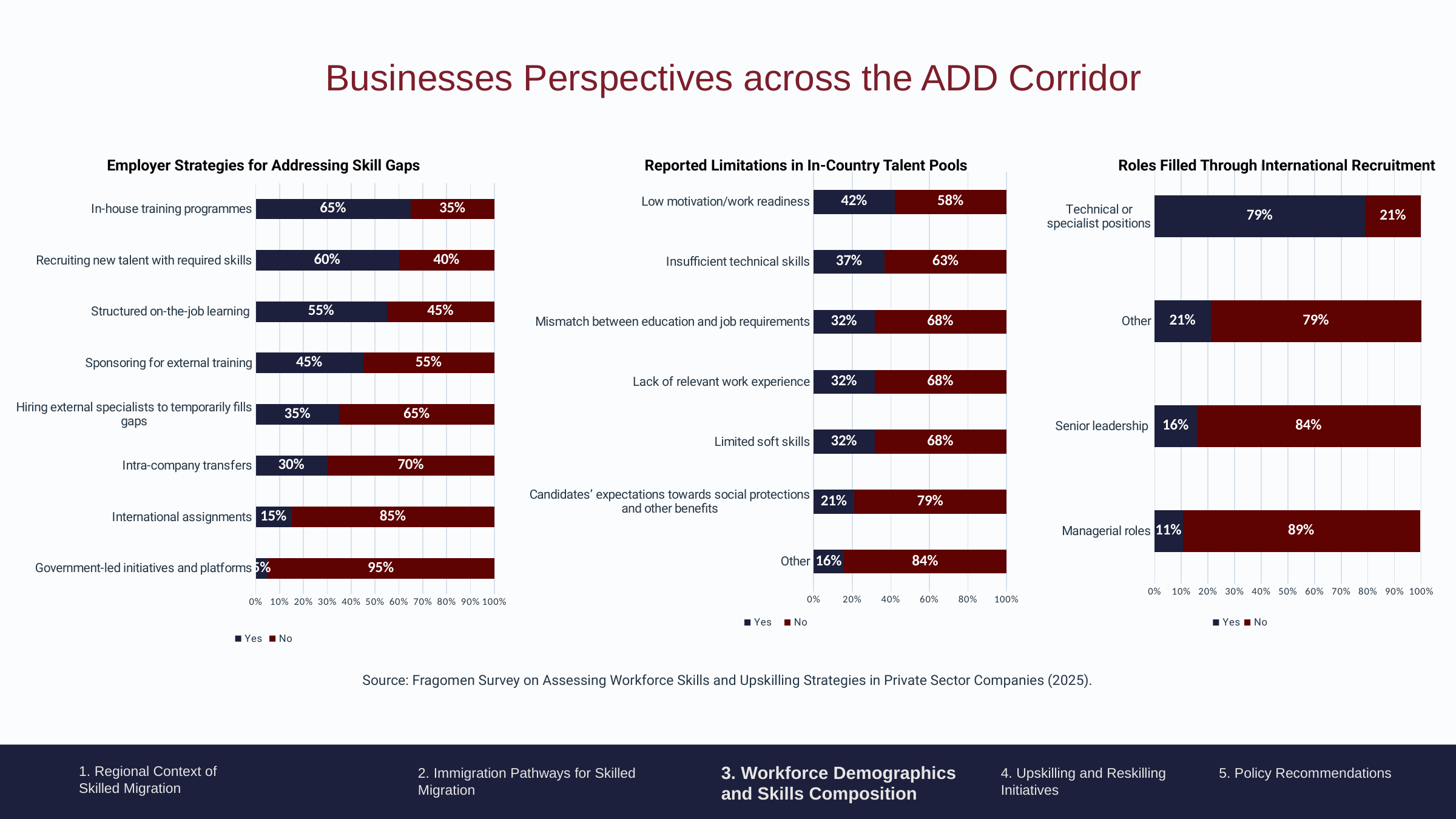

Businesses Perspectives across the ADD Corridor
Reported Limitations in In-Country Talent Pools
Employer Strategies for Addressing Skill Gaps
Roles Filled Through International Recruitment

### Chart

| Category | Yes | No |
|---|---|---|
| Managerial roles | 0.10526315789473684 | 0.89 |
| Senior leadership  | 0.15789473684210525 | 0.84 |
| Other | 0.21052631578947367 | 0.79 |
| Technical or specialist positions | 0.7894736842105263 | 0.21 |

### Chart

| Category | Yes | No |
|---|---|---|
| Other | 0.15789473684210525 | 0.8421052631578947 |
| Candidates’ expectations towards social protections and other benefits | 0.21052631578947367 | 0.7894736842105263 |
| Limited soft skills | 0.3157894736842105 | 0.6842105263157895 |
| Lack of relevant work experience | 0.3157894736842105 | 0.6842105263157895 |
| Mismatch between education and job requirements | 0.3157894736842105 | 0.6842105263157895 |
| Insufficient technical skills | 0.3684210526315789 | 0.631578947368421 |
| Low motivation/work readiness | 0.42105263157894735 | 0.5789473684210527 |

### Chart

| Category | Yes | No |
|---|---|---|
| Government-led initiatives and platforms | 0.05 | 0.95 |
| International assignments | 0.15 | 0.85 |
| Intra-company transfers | 0.3 | 0.7 |
| Hiring external specialists to temporarily fills gaps | 0.35 | 0.65 |
| Sponsoring for external training | 0.45 | 0.55 |
| Structured on-the-job learning  | 0.55 | 0.45 |
| Recruiting new talent with required skills | 0.6 | 0.4 |
| In-house training programmes | 0.65 | 0.35 |
Source: Fragomen Survey on Assessing Workforce Skills and Upskilling Strategies in Private Sector Companies (2025).

3. Workforce Demographics and Skills Composition
1. Regional Context of
Skilled Migration
4. Upskilling and Reskilling Initiatives

5. Policy Recommendations

2. Immigration Pathways for Skilled Migration